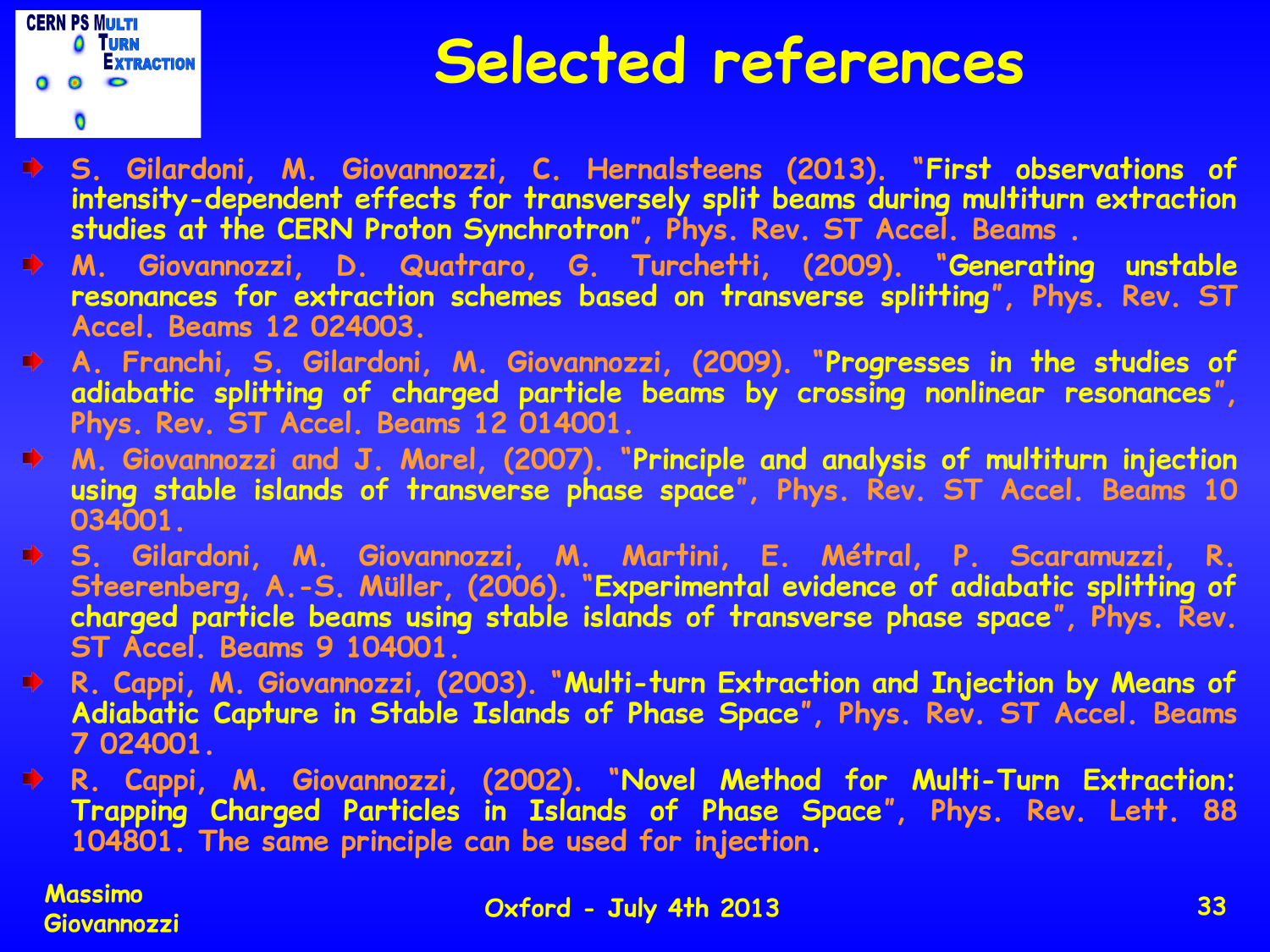

# Selected references
S. Gilardoni, M. Giovannozzi, C. Hernalsteens (2013). “First observations of intensity-dependent effects for transversely split beams during multiturn extraction studies at the CERN Proton Synchrotron”, Phys. Rev. ST Accel. Beams .
M. Giovannozzi, D. Quatraro, G. Turchetti, (2009). “Generating unstable resonances for extraction schemes based on transverse splitting”, Phys. Rev. ST Accel. Beams 12 024003.
A. Franchi, S. Gilardoni, M. Giovannozzi, (2009). “Progresses in the studies of adiabatic splitting of charged particle beams by crossing nonlinear resonances”, Phys. Rev. ST Accel. Beams 12 014001.
M. Giovannozzi and J. Morel, (2007). “Principle and analysis of multiturn injection using stable islands of transverse phase space”, Phys. Rev. ST Accel. Beams 10 034001.
S. Gilardoni, M. Giovannozzi, M. Martini, E. Métral, P. Scaramuzzi, R. Steerenberg, A.-S. Müller, (2006). “Experimental evidence of adiabatic splitting of charged particle beams using stable islands of transverse phase space”, Phys. Rev. ST Accel. Beams 9 104001.
R. Cappi, M. Giovannozzi, (2003). “Multi-turn Extraction and Injection by Means of Adiabatic Capture in Stable Islands of Phase Space”, Phys. Rev. ST Accel. Beams 7 024001.
R. Cappi, M. Giovannozzi, (2002). “Novel Method for Multi-Turn Extraction: Trapping Charged Particles in Islands of Phase Space”, Phys. Rev. Lett. 88 104801. The same principle can be used for injection.
Massimo Giovannozzi
Oxford - July 4th 2013
33